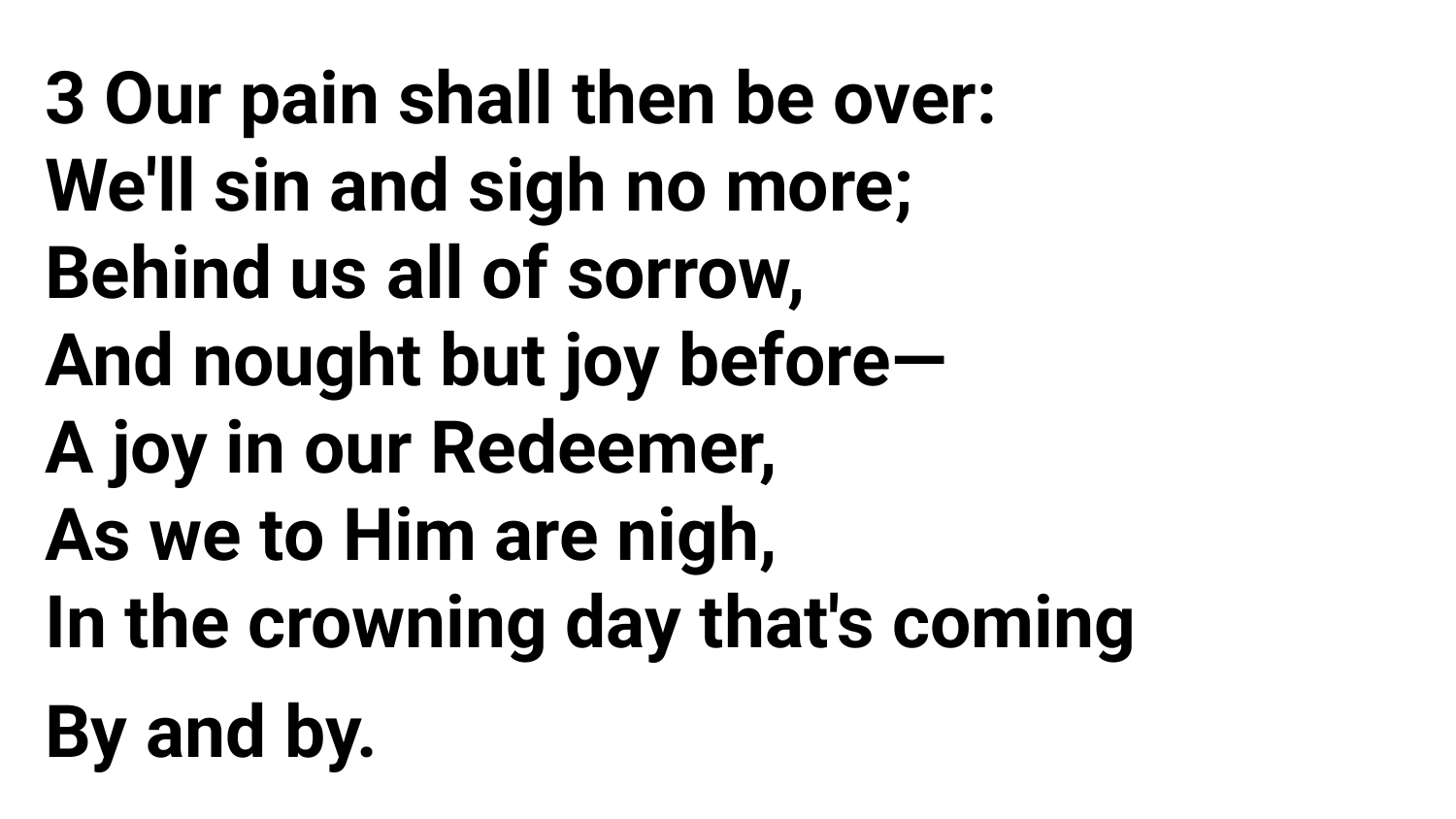

3 Our pain shall then be over:
We'll sin and sigh no more;
Behind us all of sorrow,
And nought but joy before—
A joy in our Redeemer,
As we to Him are nigh,
In the crowning day that's coming
By and by.